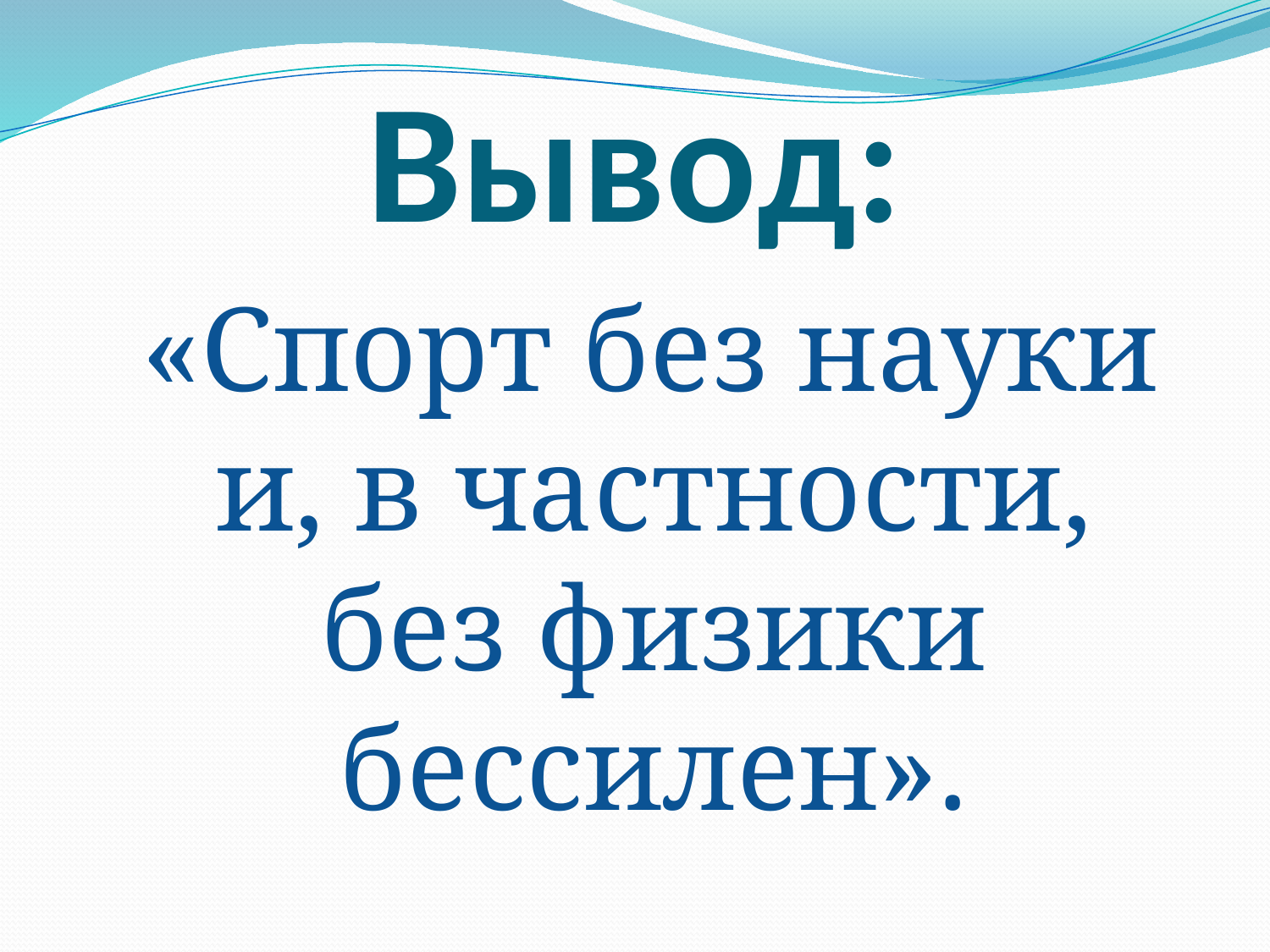

# Вывод:
 «Спорт без науки и, в частности, без физики бессилен».